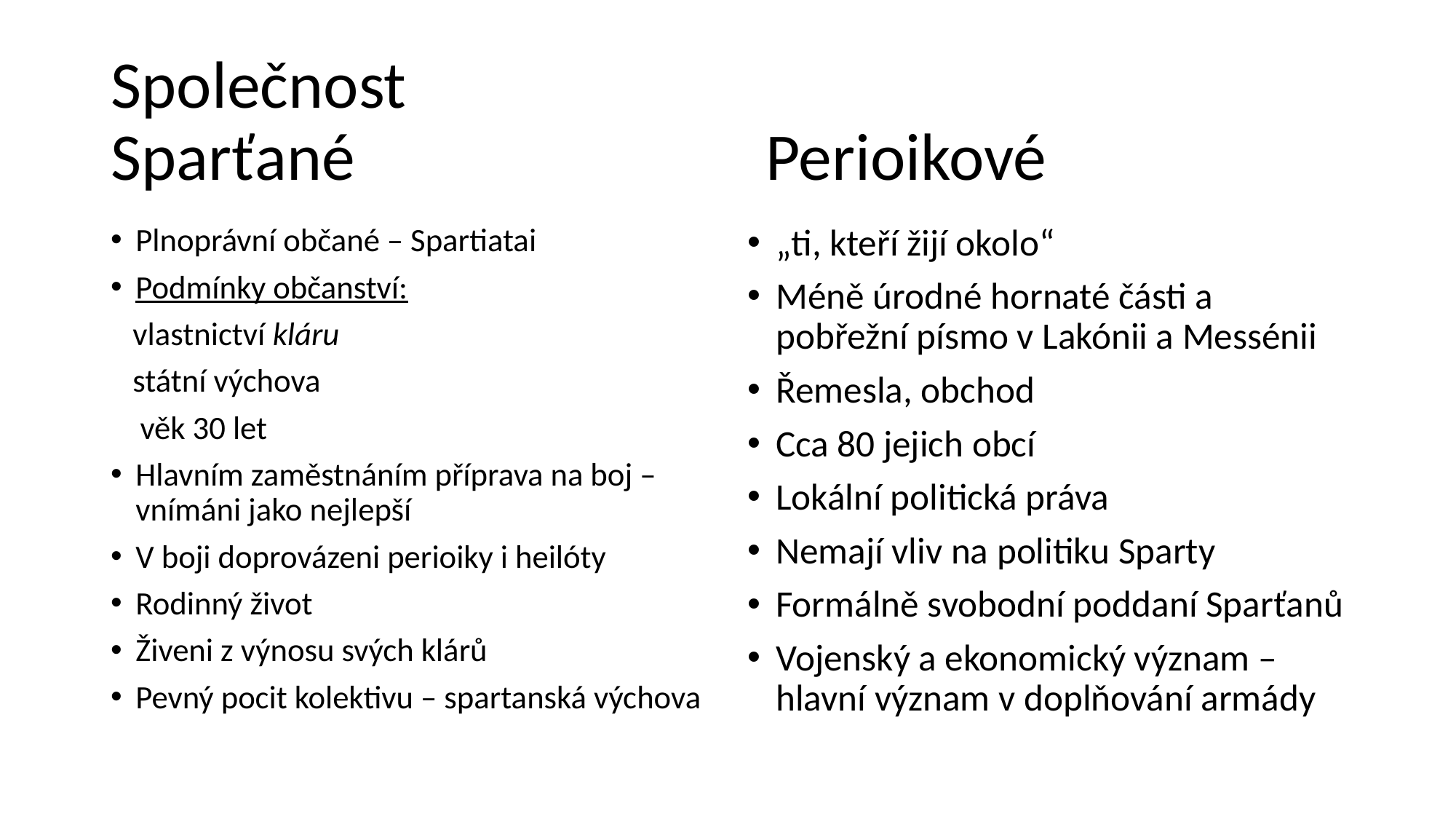

# Společnost Sparťané				Perioikové
Plnoprávní občané – Spartiatai
Podmínky občanství:
   vlastnictví kláru
   státní výchova
    věk 30 let
Hlavním zaměstnáním příprava na boj – vnímáni jako nejlepší
V boji doprovázeni perioiky i heilóty
Rodinný život
Živeni z výnosu svých klárů
Pevný pocit kolektivu – spartanská výchova
„ti, kteří žijí okolo“
Méně úrodné hornaté části a pobřežní písmo v Lakónii a Messénii
Řemesla, obchod
Cca 80 jejich obcí
Lokální politická práva
Nemají vliv na politiku Sparty
Formálně svobodní poddaní Sparťanů
Vojenský a ekonomický význam – hlavní význam v doplňování armády